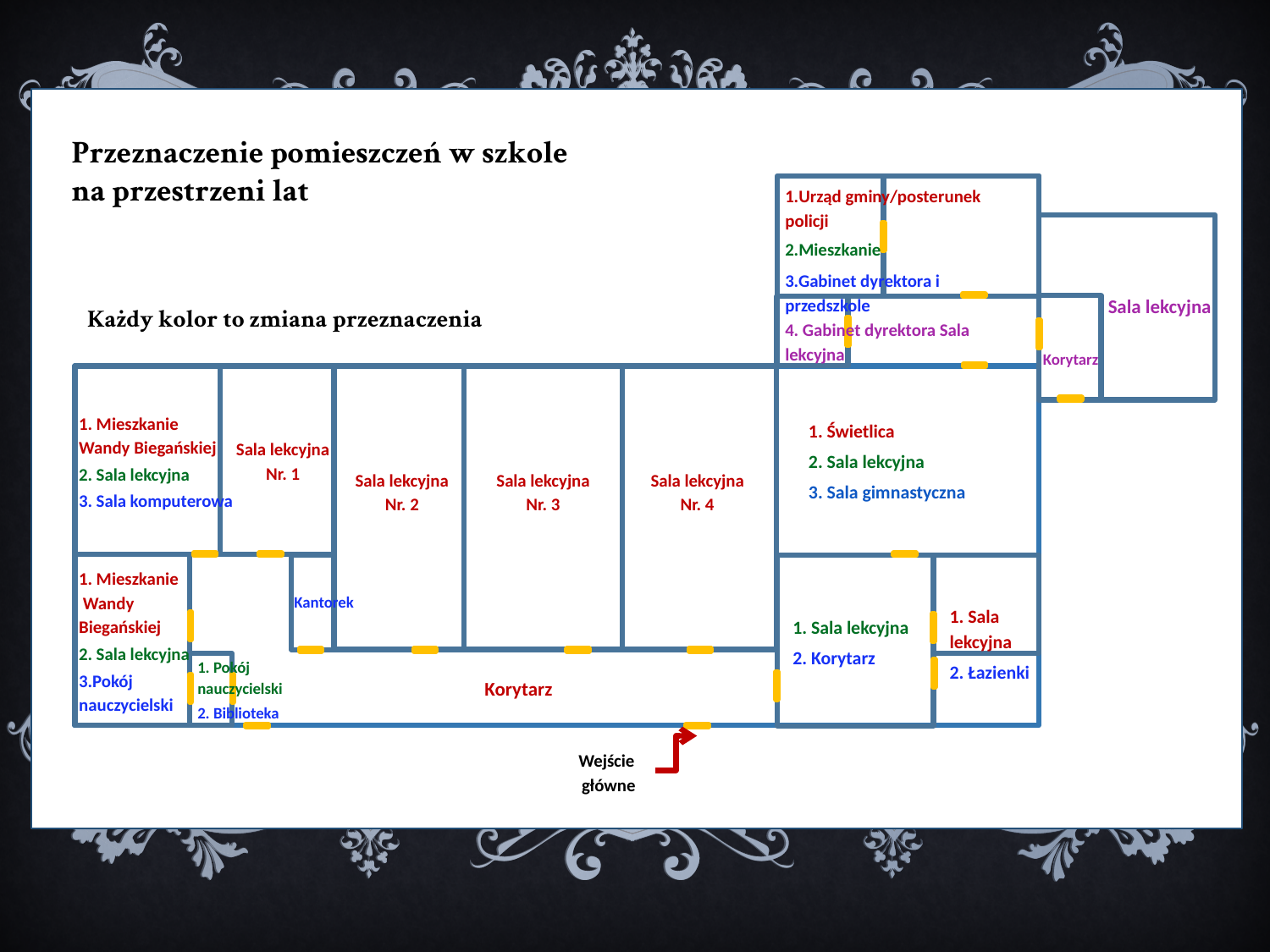

Przeznaczenie pomieszczeń w szkole na przestrzeni lat
1.Urząd gminy/posterunek policji

2.Mieszkanie

3.Gabinet dyrektora i przedszkole
4. Gabinet dyrektora Sala lekcyjna

Sala lekcyjna
Każdy kolor to zmiana przeznaczenia
Korytarz
1. Świetlica

2. Sala lekcyjna

3. Sala gimnastyczna
1. Mieszkanie Wandy Biegańskiej

2. Sala lekcyjna

3. Sala komputerowa
Sala lekcyjna
Nr. 1
Sala lekcyjna
Nr. 2
Sala lekcyjna
Nr. 3
Sala lekcyjna
Nr. 4
1. Mieszkanie
 Wandy Biegańskiej

2. Sala lekcyjna

3.Pokój nauczycielski
Kantorek
1. Sala lekcyjna

2. Korytarz
1. Sala lekcyjna

2. Łazienki
1. Pokój nauczycielski

2. Biblioteka
Korytarz
Wejście
 główne